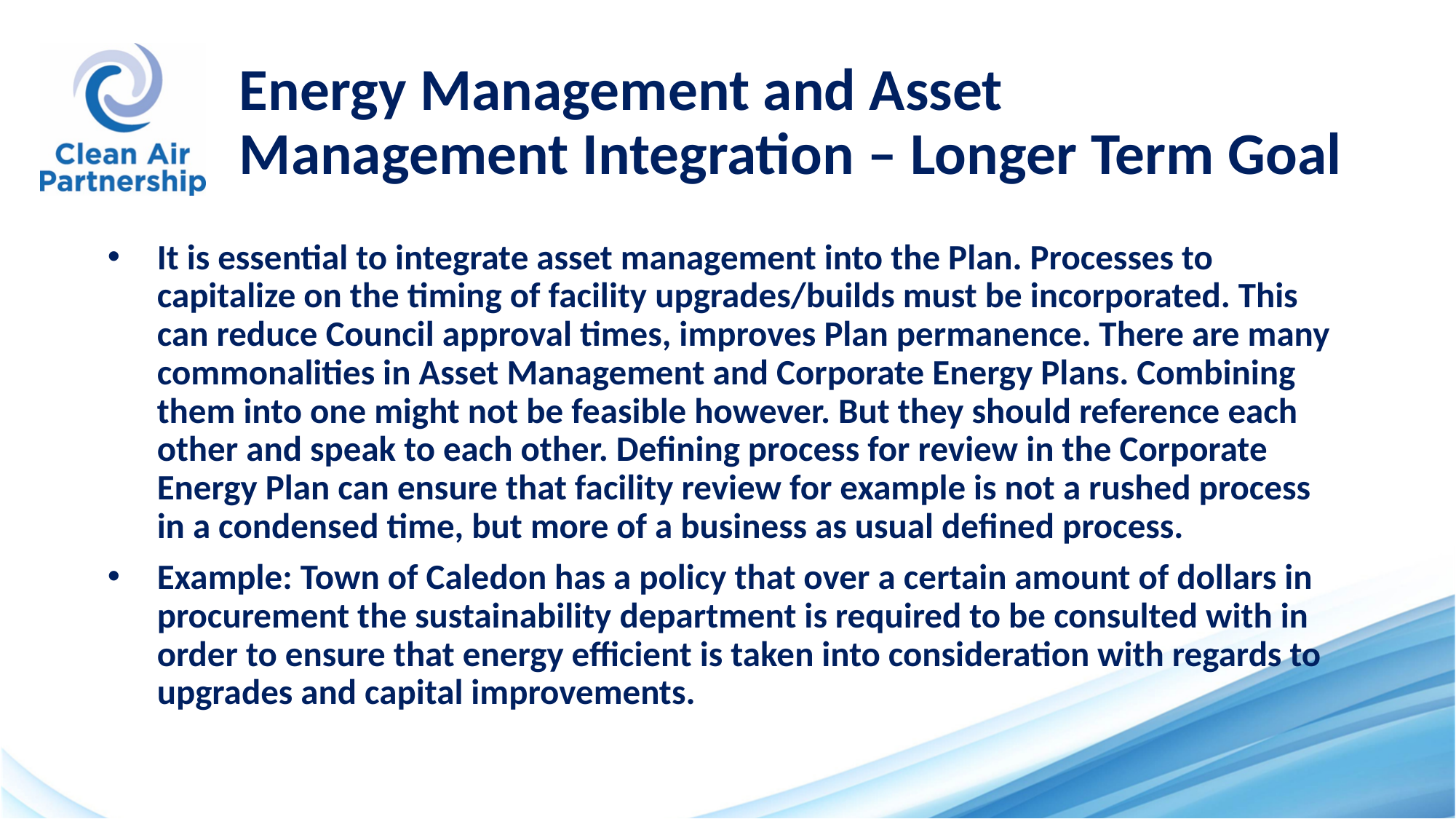

# Energy Management and Asset Management Integration – Longer Term Goal
It is essential to integrate asset management into the Plan. Processes to capitalize on the timing of facility upgrades/builds must be incorporated. This can reduce Council approval times, improves Plan permanence. There are many commonalities in Asset Management and Corporate Energy Plans. Combining them into one might not be feasible however. But they should reference each other and speak to each other. Defining process for review in the Corporate Energy Plan can ensure that facility review for example is not a rushed process in a condensed time, but more of a business as usual defined process.
Example: Town of Caledon has a policy that over a certain amount of dollars in procurement the sustainability department is required to be consulted with in order to ensure that energy efficient is taken into consideration with regards to upgrades and capital improvements.